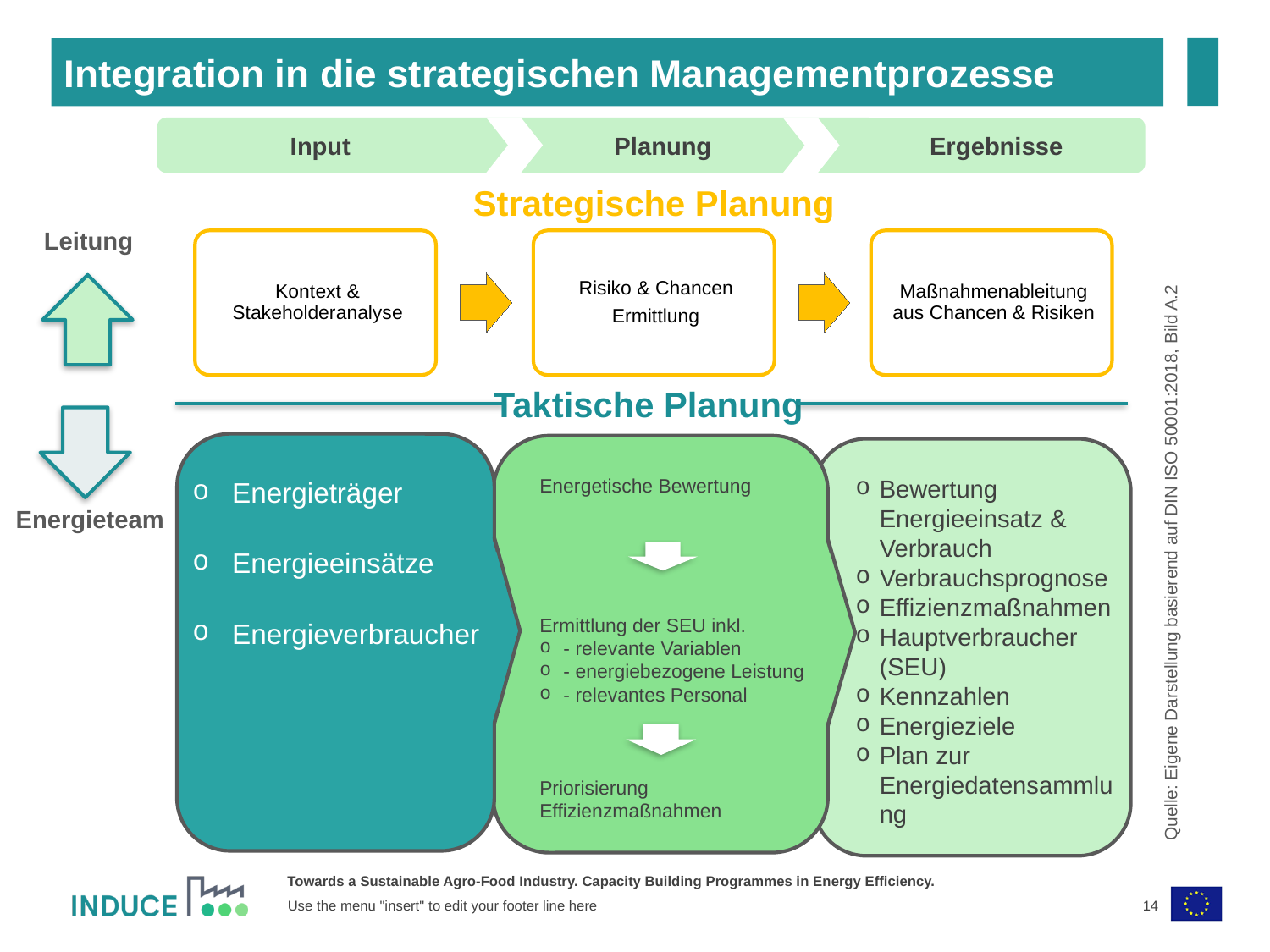

Integration in die strategischen Managementprozesse

Input
Planung
Ergebnisse
Kontext & Stakeholderanalyse

Risiko & Chancen
Ermittlung

Maßnahmenableitung aus Chancen & Risiken
Strategische Planung
Leitung

Taktische Planung

Bewertung Energieeinsatz & Verbrauch
Verbrauchsprognose
Effizienzmaßnahmen
Hauptverbraucher (SEU)
Kennzahlen
Energieziele
Plan zur Energiedatensammlung
Energetische Bewertung

Ermittlung der SEU inkl.
- relevante Variablen
- energiebezogene Leistung
- relevantes Personal

Priorisierung Effizienzmaßnahmen
Energieträger

Energieeinsätze

Energieverbraucher

Energieteam
Quelle: Eigene Darstellung basierend auf DIN ISO 50001:2018, Bild A.2
14
Use the menu "insert" to edit your footer line here